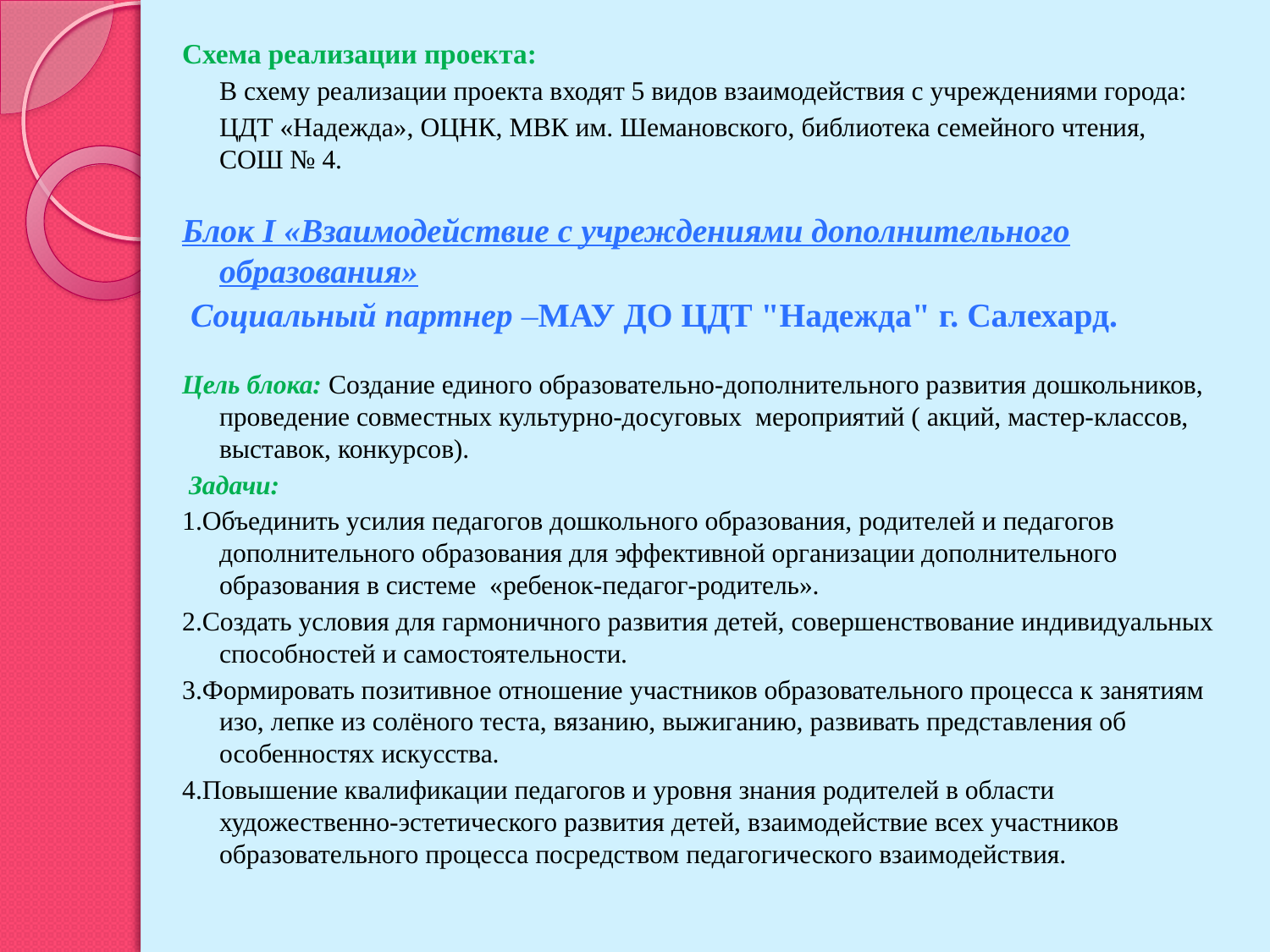

Схема реализации проекта:
	В схему реализации проекта входят 5 видов взаимодействия с учреждениями города:
	ЦДТ «Надежда», ОЦНК, МВК им. Шемановского, библиотека семейного чтения,  СОШ № 4.

Блок I «Взаимодействие с учреждениями дополнительного образования»
 Социальный партнер –МАУ ДО ЦДТ "Надежда" г. Салехард.

Цель блока: Создание единого образовательно-дополнительного развития дошкольников, проведение совместных культурно-досуговых  мероприятий ( акций, мастер-классов, выставок, конкурсов).
 Задачи:
1.Объединить усилия педагогов дошкольного образования, родителей и педагогов дополнительного образования для эффективной организации дополнительного образования в системе  «ребенок-педагог-родитель».
2.Создать условия для гармоничного развития детей, совершенствование индивидуальных способностей и самостоятельности.
3.Формировать позитивное отношение участников образовательного процесса к занятиям изо, лепке из солёного теста, вязанию, выжиганию, развивать представления об особенностях искусства.
4.Повышение квалификации педагогов и уровня знания родителей в области художественно-эстетического развития детей, взаимодействие всех участников образовательного процесса посредством педагогического взаимодействия.